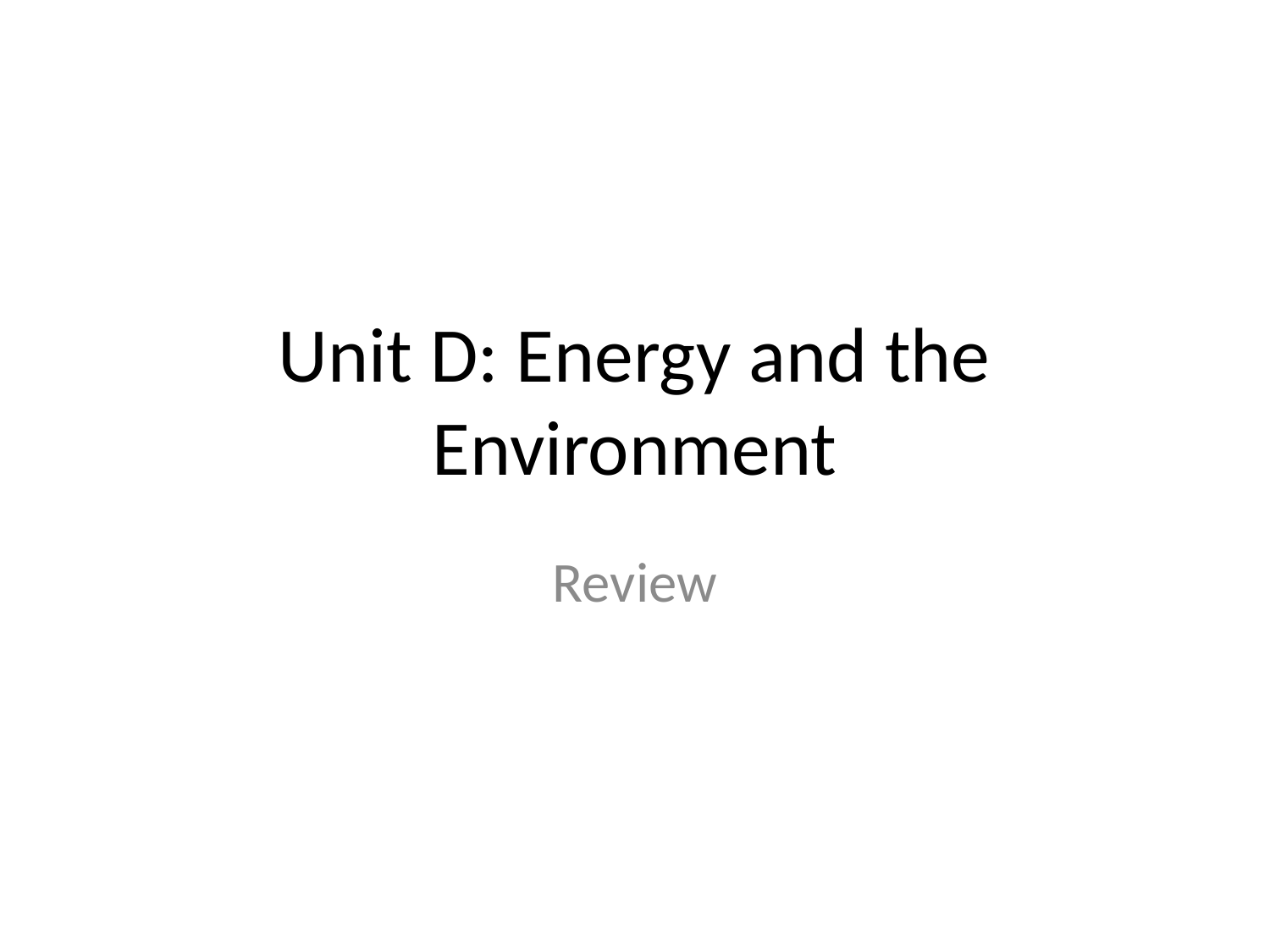

# Unit D: Energy and the Environment
Review